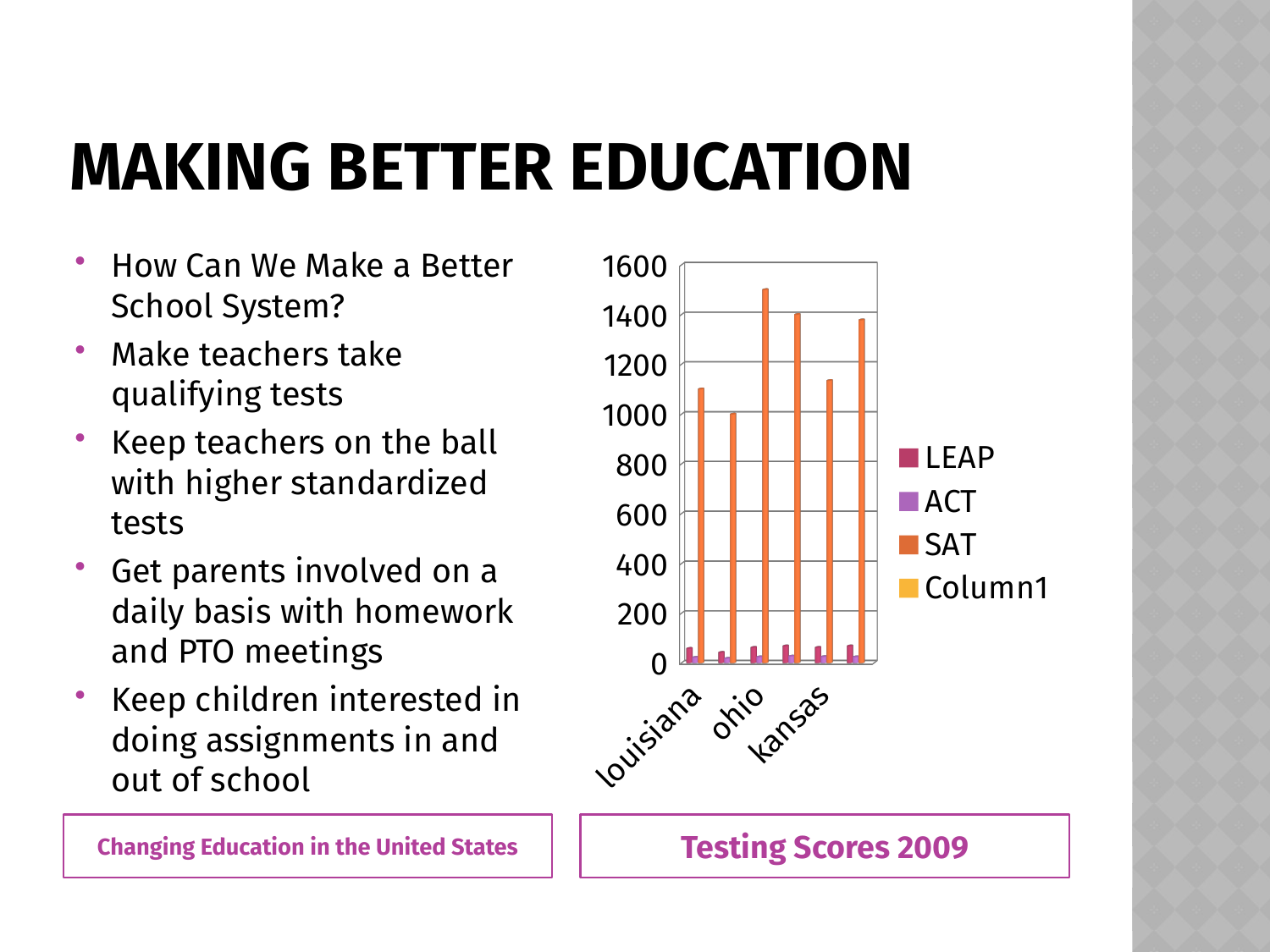

# Making Better Education

[unsupported chart]

How Can We Make a Better School System?
Make teachers take qualifying tests
Keep teachers on the ball with higher standardized tests
Get parents involved on a daily basis with homework and PTO meetings
Keep children interested in doing assignments in and out of school
Changing Education in the United States
Testing Scores 2009